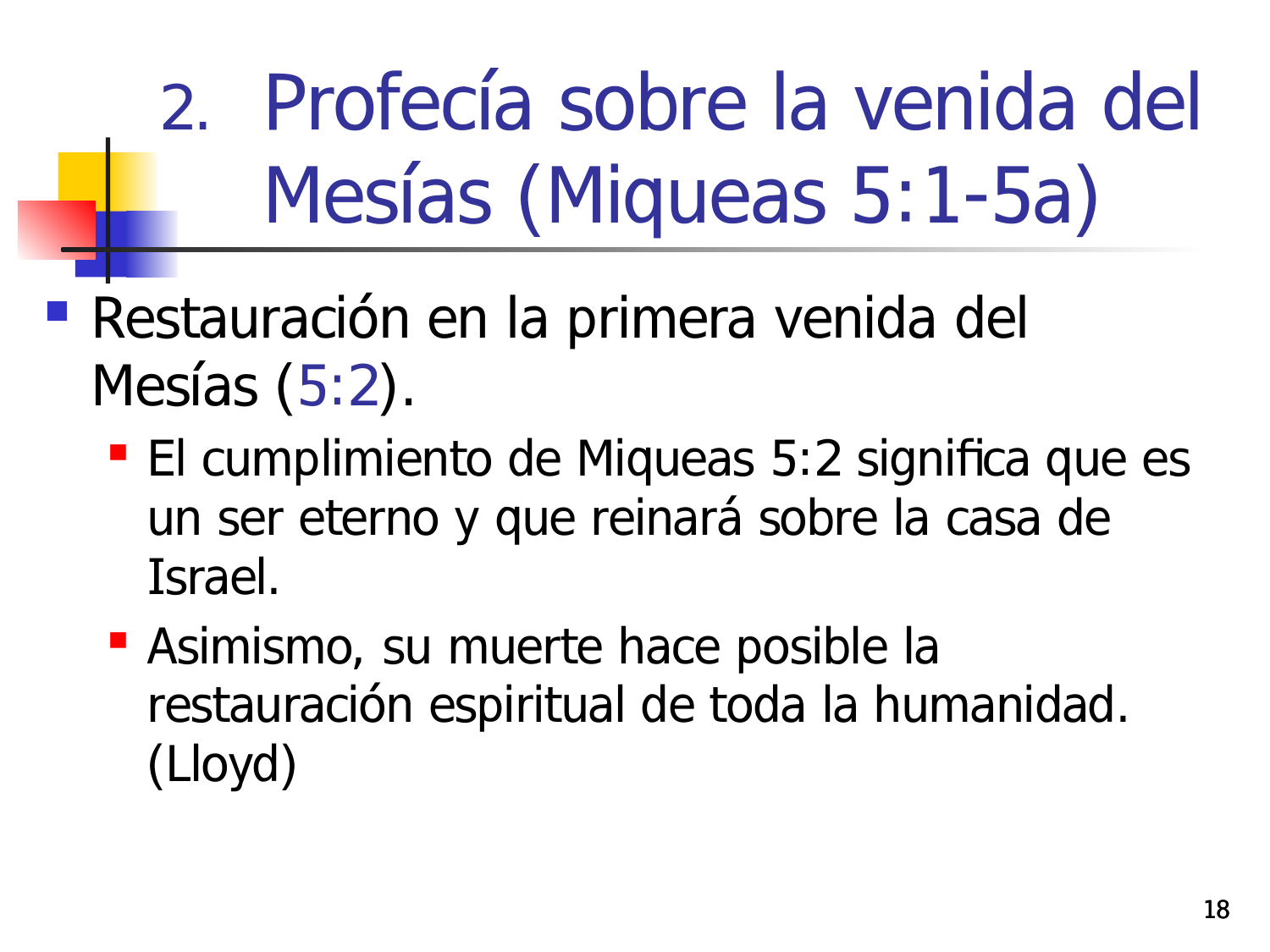

# Profecía sobre la venida del Mesías (Miqueas 5:1-5a)
Restauración en la primera venida del Mesías (5:2).
El cumplimiento de Miqueas 5:2 significa que es un ser eterno y que reinará sobre la casa de Israel.
Asimismo, su muerte hace posible la restauración espiritual de toda la humanidad. (Lloyd)

18
18